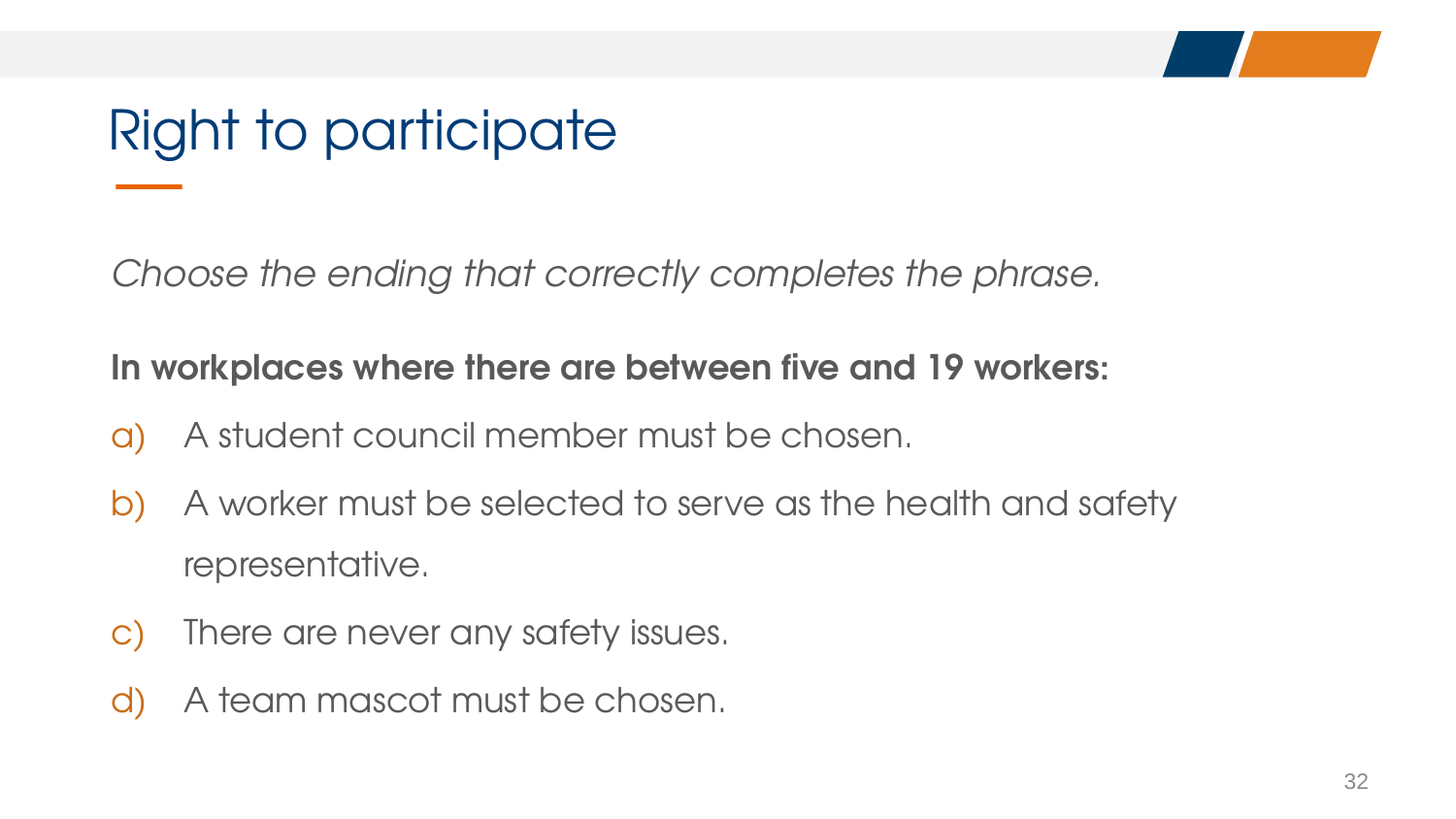

# Right to participate

Choose the ending that correctly completes the phrase.
In workplaces where there are between five and 19 workers:
A student council member must be chosen.
A worker must be selected to serve as the health and safety representative.
There are never any safety issues.
A team mascot must be chosen.

32